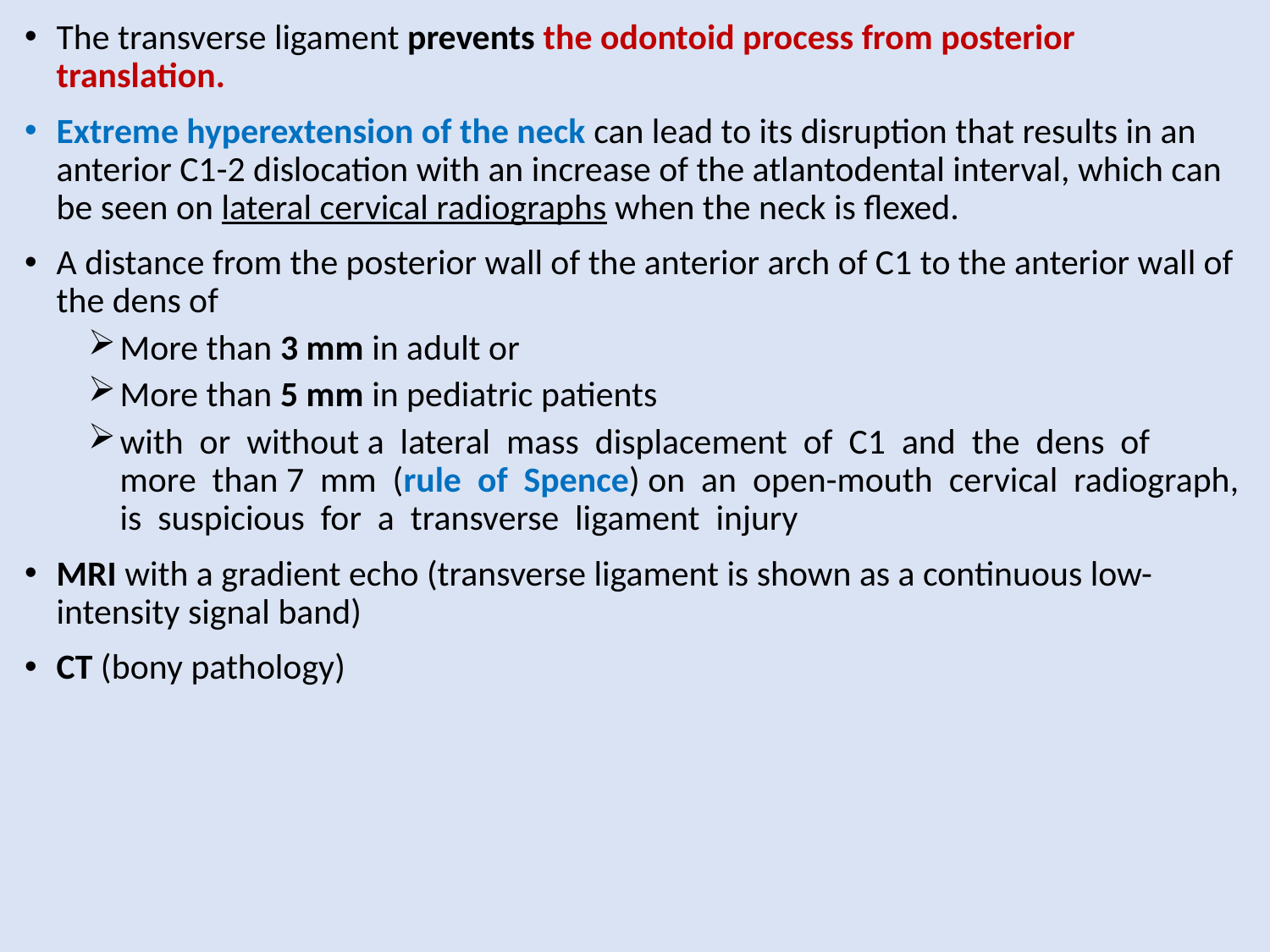

The transverse ligament prevents the odontoid process from posterior translation.
Extreme hyperextension of the neck can lead to its disruption that results in an anterior C1-2 dislocation with an increase of the atlantodental interval, which can be seen on lateral cervical radiographs when the neck is flexed.
A distance from the posterior wall of the anterior arch of C1 to the anterior wall of the dens of
More than 3 mm in adult or
More than 5 mm in pediatric patients
with  or  without a  lateral  mass  displacement  of  C1  and  the  dens  of  more  than 7  mm  (rule  of  Spence) on  an  open-mouth  cervical  radiograph, is  suspicious  for  a  transverse  ligament  injury
MRI with a gradient echo (transverse ligament is shown as a continuous low-intensity signal band)
CT (bony pathology)